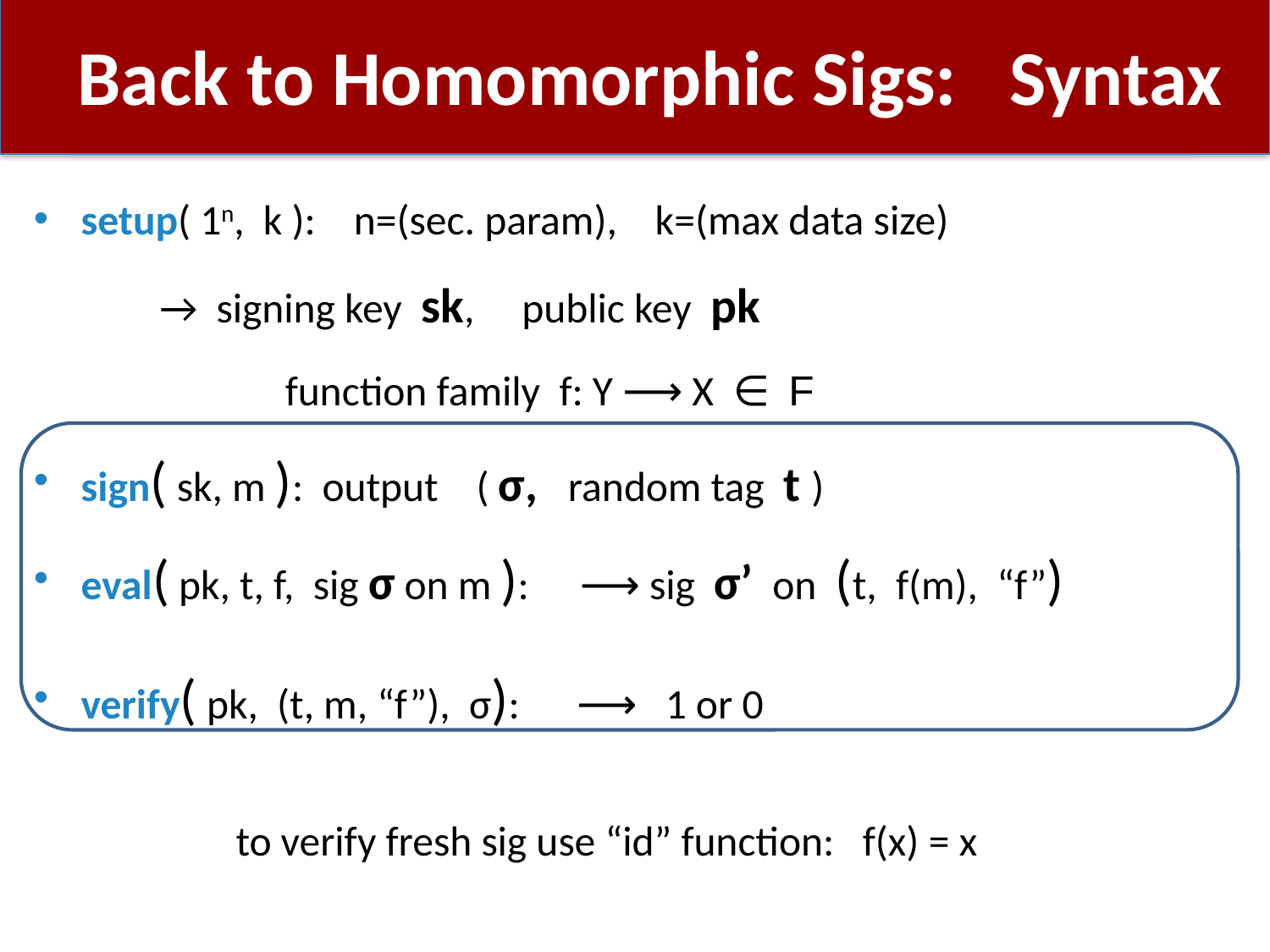

# Back to Homomorphic Sigs:   Syntax
setup( 1n,  k ):    n=(sec. param),    k=(max data size)
	→  signing key  sk,     public key  pk
	 	function family  f: Y ⟶ X  ∈  F
sign( sk, m ):  output    ( σ,   random tag  t )
eval( pk, t, f,  sig σ on m ):    ⟶ sig  σ’  on  (t,  f(m),  “f”)
verify( pk,  (t, m, “f”),  σ):      ⟶   1 or 0
	        to verify fresh sig use “id” function:   f(x) = x